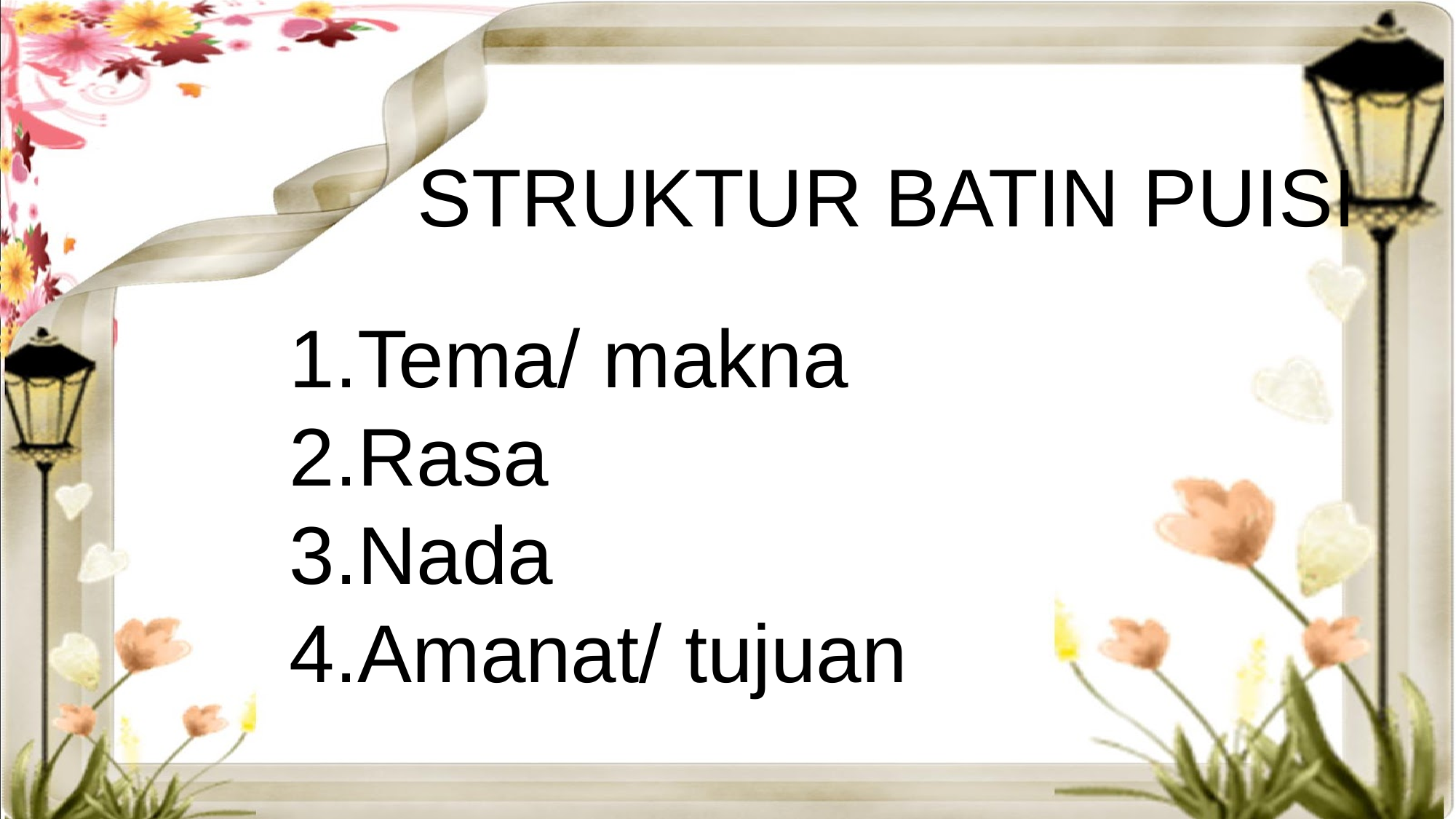

STRUKTUR BATIN PUISI
Tema/ makna
Rasa
Nada
Amanat/ tujuan